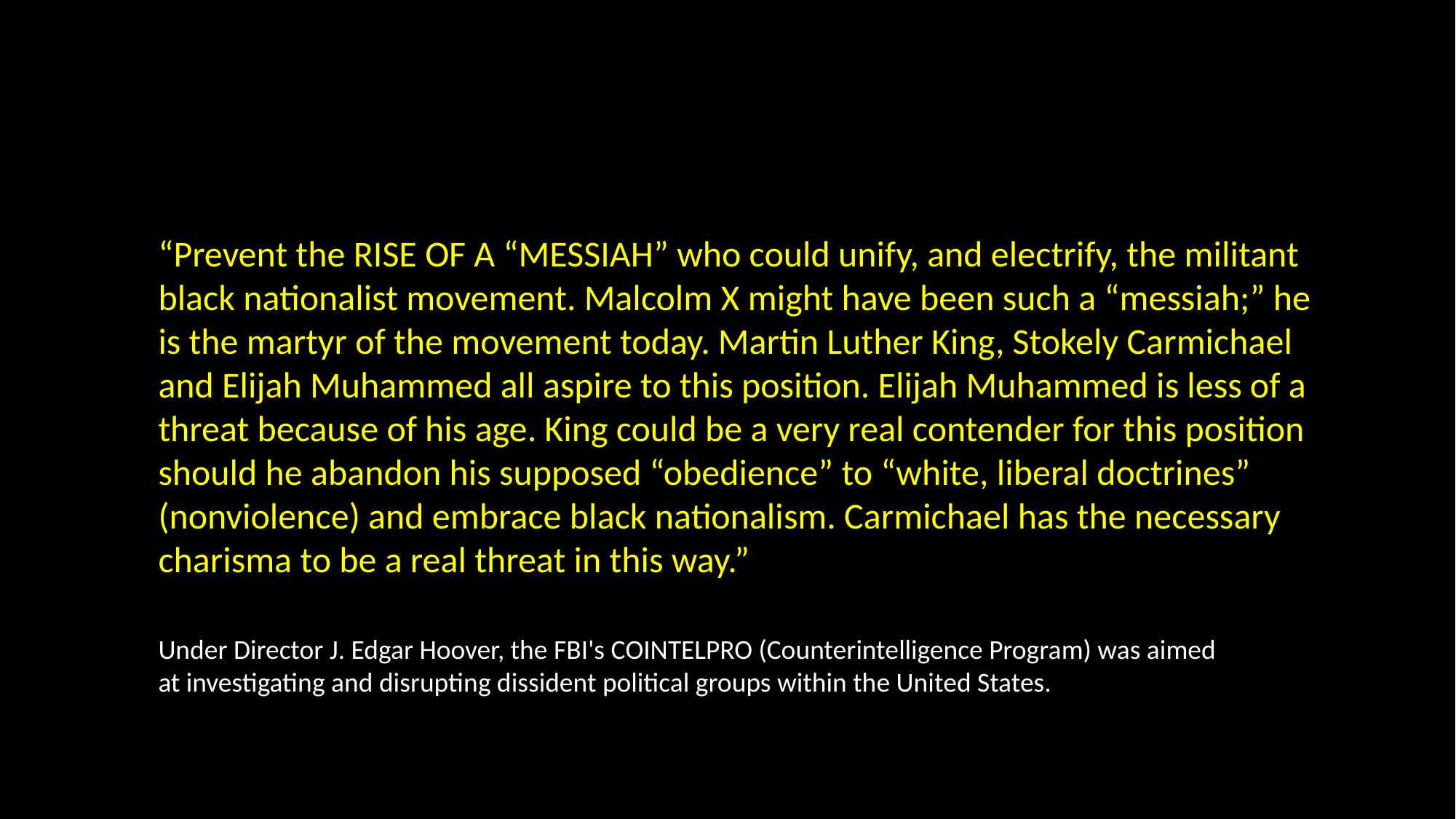

“Prevent the RISE OF A “MESSIAH” who could unify, and electrify, the militant black nationalist movement. Malcolm X might have been such a “messiah;” he is the martyr of the movement today. Martin Luther King, Stokely Carmichael and Elijah Muhammed all aspire to this position. Elijah Muhammed is less of a threat because of his age. King could be a very real contender for this position should he abandon his supposed “obedience” to “white, liberal doctrines” (nonviolence) and embrace black nationalism. Carmichael has the necessary charisma to be a real threat in this way.”
Under Director J. Edgar Hoover, the FBI's COINTELPRO (Counterintelligence Program) was aimed at investigating and disrupting dissident political groups within the United States.